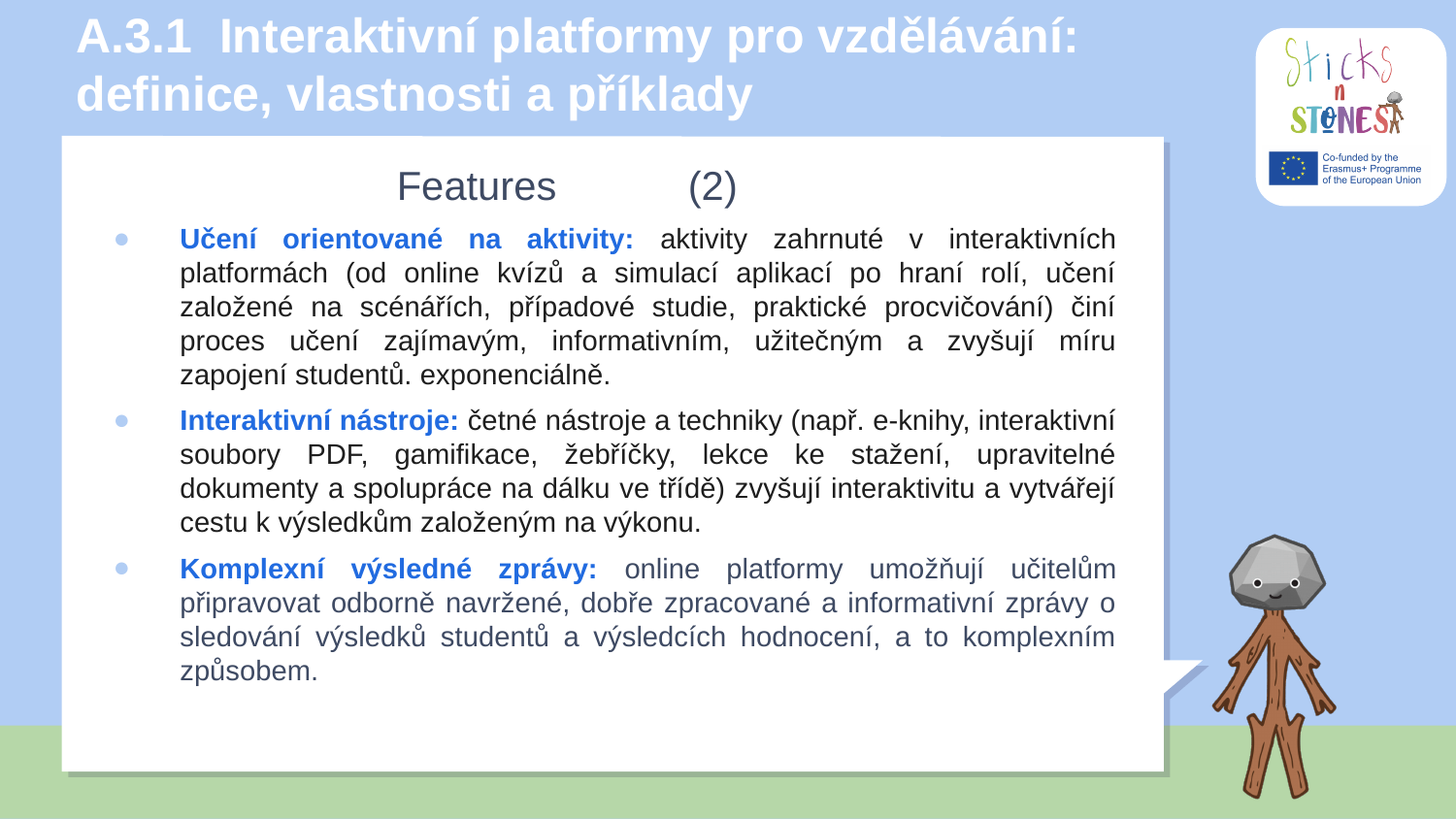

# A.3.1  Interaktivní platformy pro vzdělávání: definice, vlastnosti a příklady
Features	(2)
Učení orientované na aktivity: aktivity zahrnuté v interaktivních platformách (od online kvízů a simulací aplikací po hraní rolí, učení založené na scénářích, případové studie, praktické procvičování) činí proces učení zajímavým, informativním, užitečným a zvyšují míru zapojení studentů. exponenciálně.
Interaktivní nástroje: četné nástroje a techniky (např. e-knihy, interaktivní soubory PDF, gamifikace, žebříčky, lekce ke stažení, upravitelné dokumenty a spolupráce na dálku ve třídě) zvyšují interaktivitu a vytvářejí cestu k výsledkům založeným na výkonu.
Komplexní výsledné zprávy: online platformy umožňují učitelům připravovat odborně navržené, dobře zpracované a informativní zprávy o sledování výsledků studentů a výsledcích hodnocení, a to komplexním způsobem.